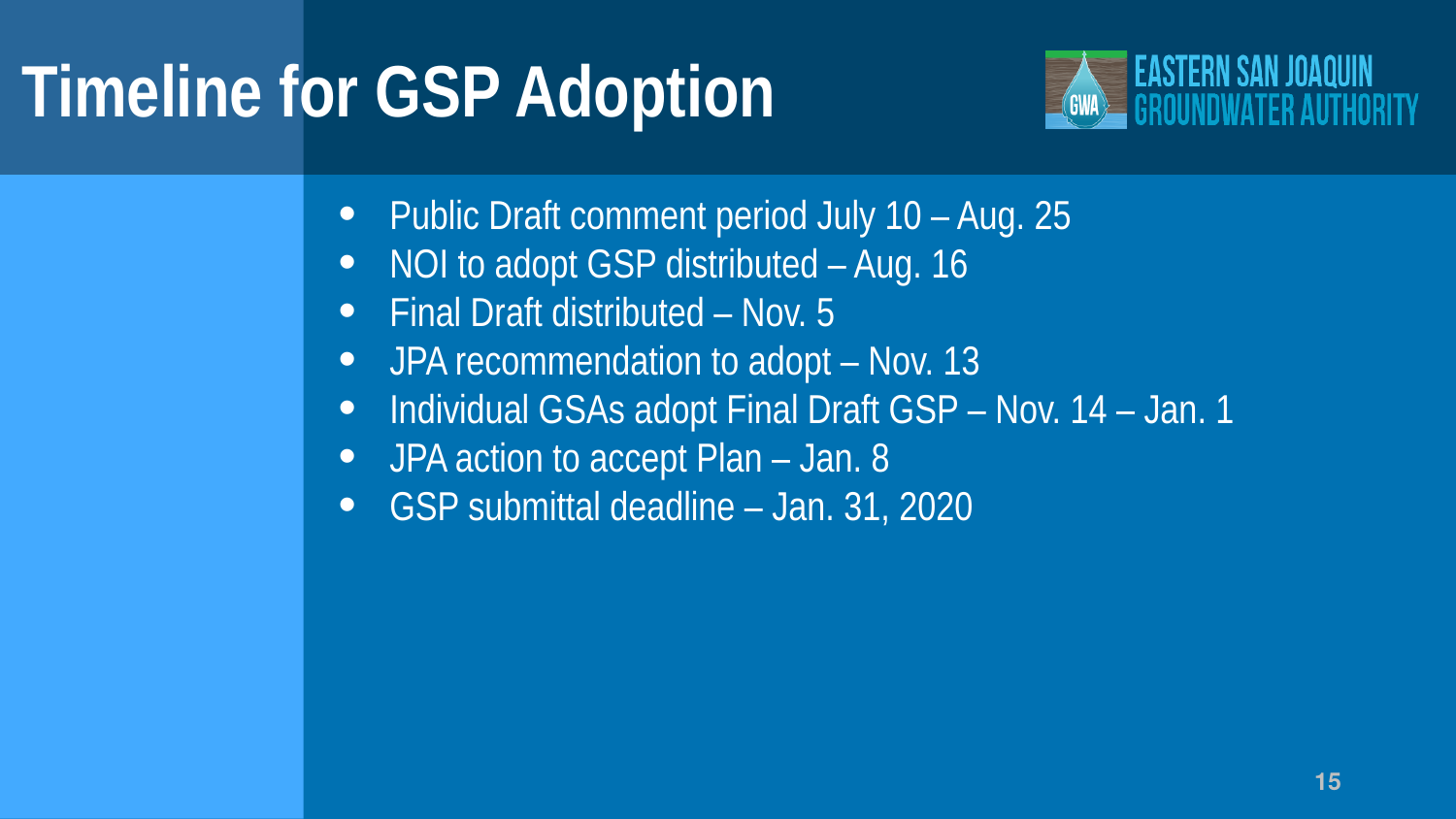

# Timeline for GSP Adoption
Public Draft comment period July 10 – Aug. 25
NOI to adopt GSP distributed – Aug. 16
Final Draft distributed – Nov. 5
JPA recommendation to adopt – Nov. 13
Individual GSAs adopt Final Draft GSP – Nov. 14 – Jan. 1
JPA action to accept Plan – Jan. 8
GSP submittal deadline – Jan. 31, 2020
15